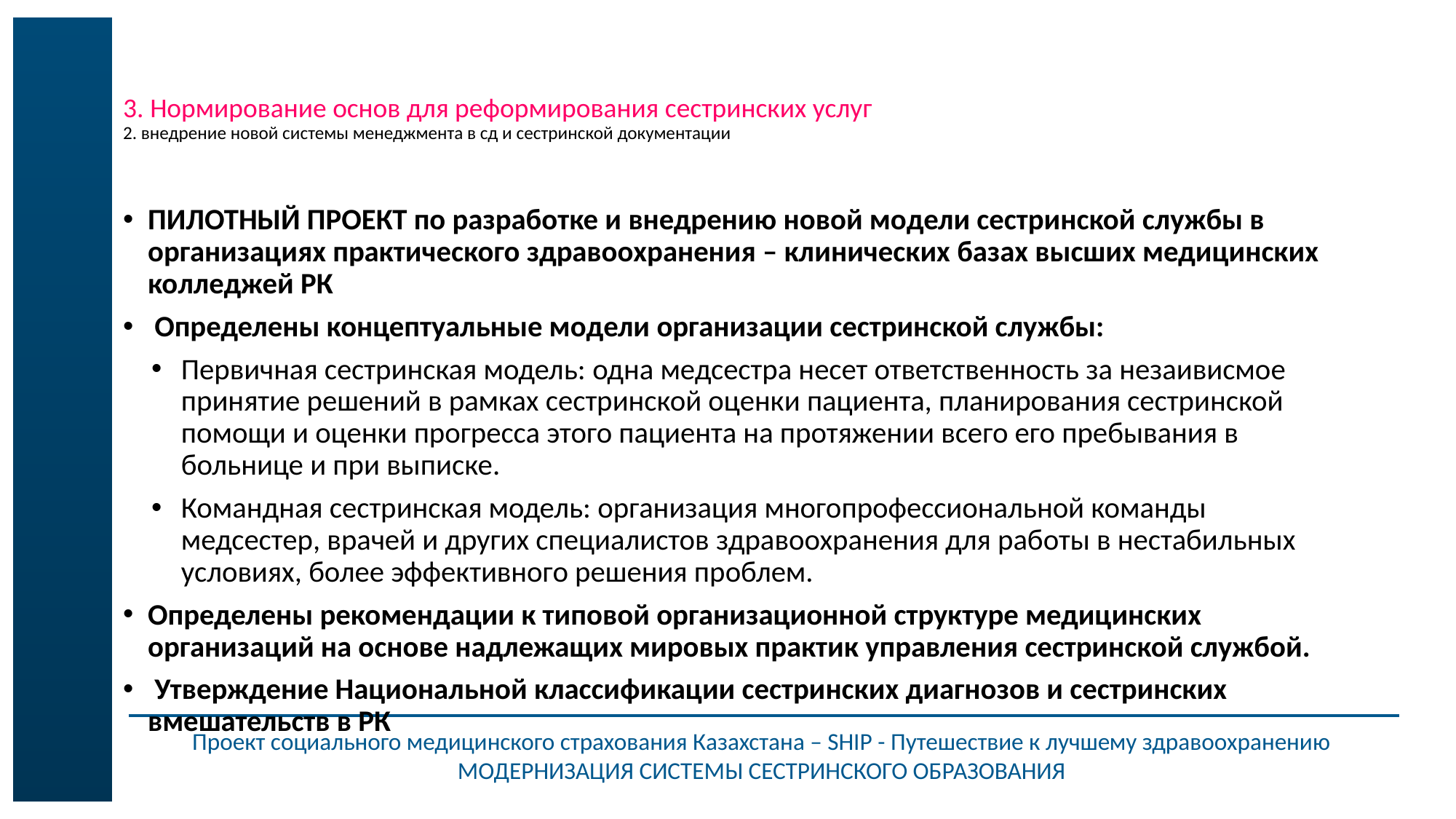

# 3. Нормирование основ для реформирования сестринских услуг 2. внедрение новой системы менеджмента в сд и сестринской документации
ПИЛОТНЫЙ ПРОЕКТ по разработке и внедрению новой модели сестринской службы в организациях практического здравоохранения – клинических базах высших медицинских колледжей РК
 Определены концептуальные модели организации сестринской службы:
Первичная сестринская модель: одна медсестра несет ответственность за незаивисмое принятие решений в рамках сестринской оценки пациента, планирования сестринской помощи и оценки прогресса этого пациента на протяжении всего его пребывания в больнице и при выписке.
Командная сестринская модель: организация многопрофессиональной команды медсестер, врачей и других специалистов здравоохранения для работы в нестабильных условиях, более эффективного решения проблем.
Определены рекомендации к типовой организационной структуре медицинских организаций на основе надлежащих мировых практик управления сестринской службой.
 Утверждение Национальной классификации сестринских диагнозов и сестринских вмешательств в РК